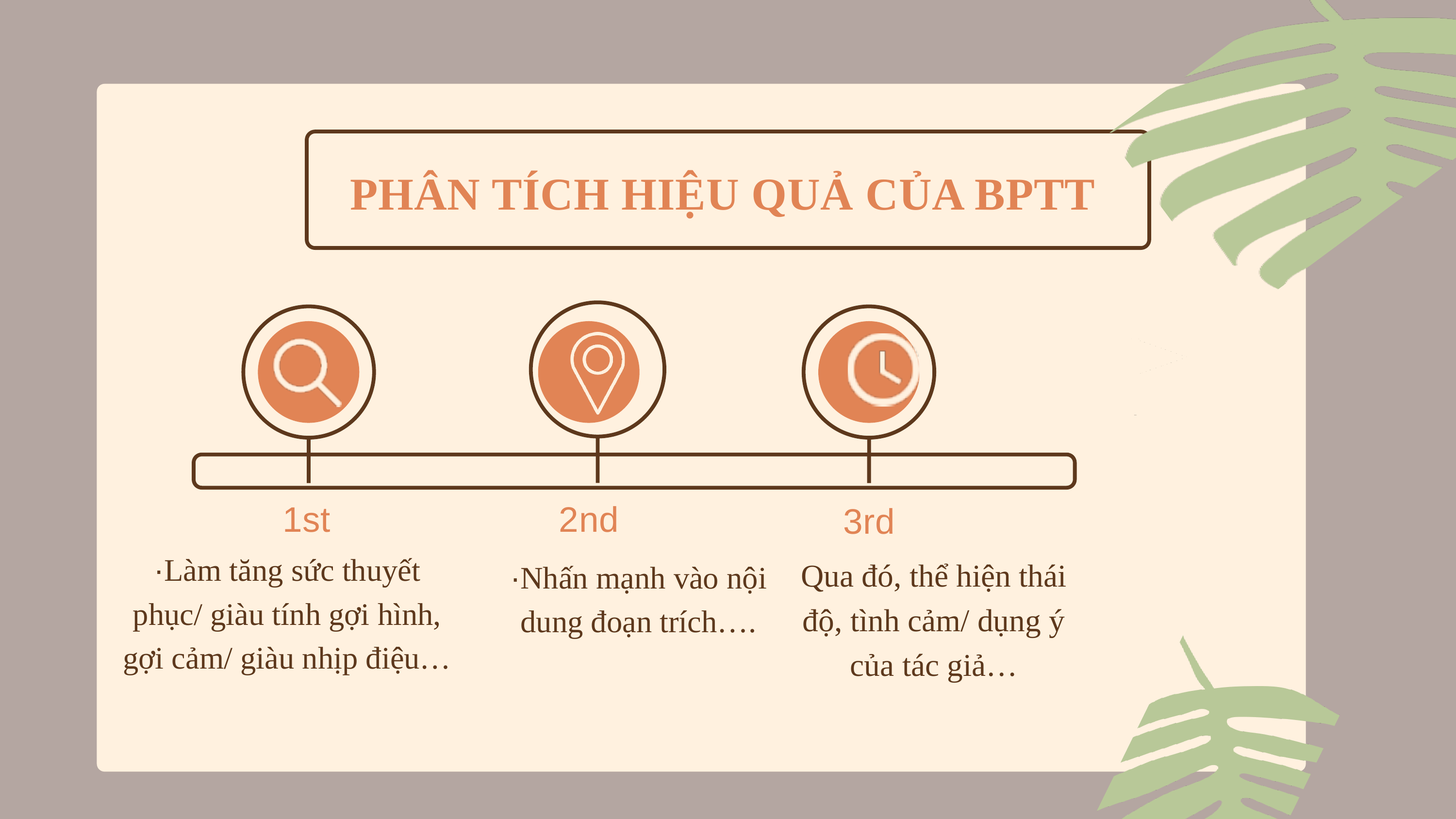

PHÂN TÍCH HIỆU QUẢ CỦA BPTT

1st
2nd
3rd
·Làm tăng sức thuyết phục/ giàu tính gợi hình, gợi cảm/ giàu nhịp điệu…

Qua đó, thể hiện thái độ, tình cảm/ dụng ý của tác giả…
·Nhấn mạnh vào nội dung đoạn trích….